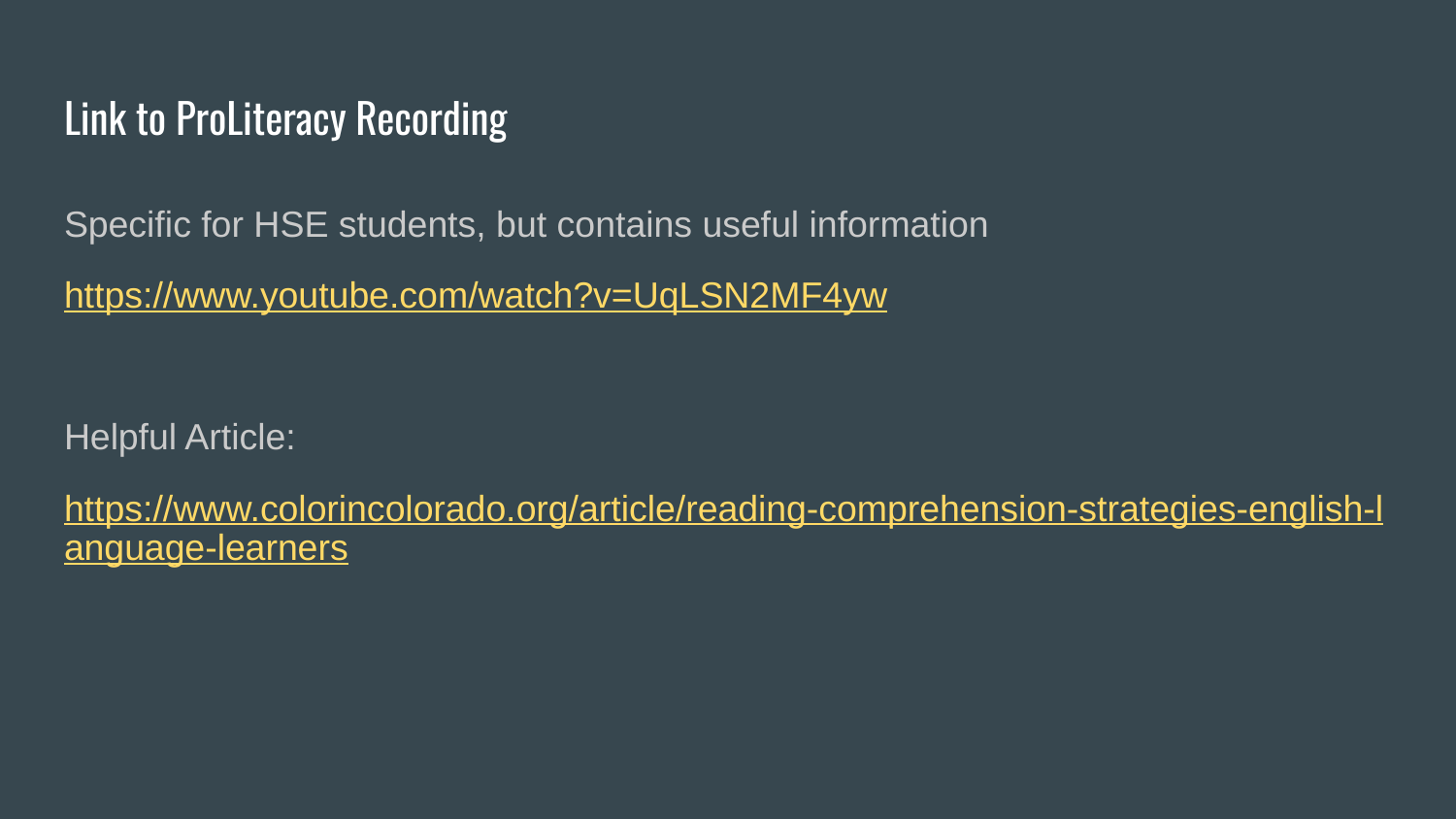

# Link to ProLiteracy Recording
Specific for HSE students, but contains useful information
https://www.youtube.com/watch?v=UqLSN2MF4yw

Helpful Article:
https://www.colorincolorado.org/article/reading-comprehension-strategies-english-language-learners